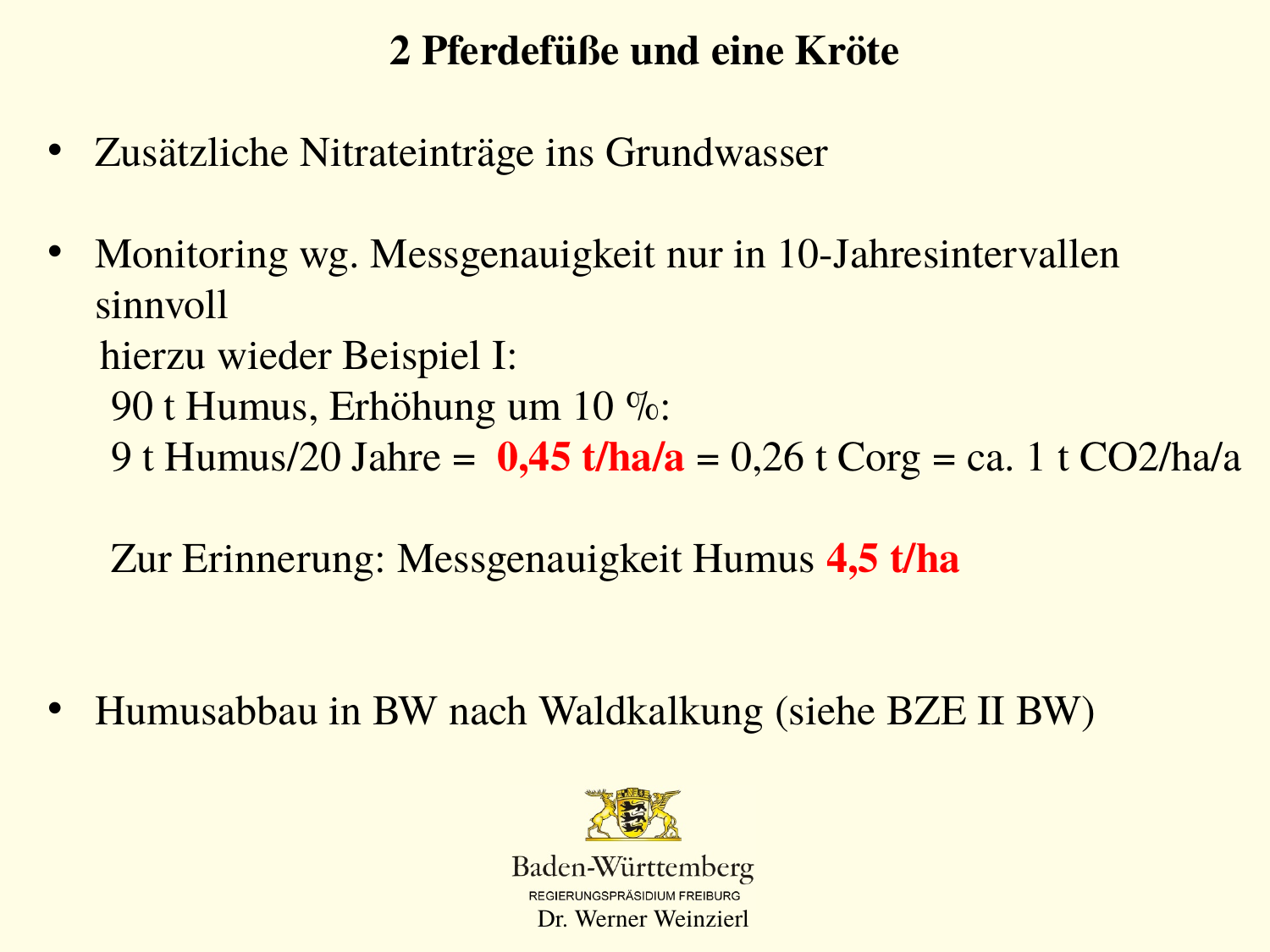

2 Pferdefüße und eine Kröte

Zusätzliche Nitrateinträge ins Grundwasser

Monitoring wg. Messgenauigkeit nur in 10-Jahresintervallen sinnvoll
     hierzu wieder Beispiel I:
      90 t Humus, Erhöhung um 10 %:
      9 t Humus/20 Jahre =  0,45 t/ha/a = 0,26 t Corg = ca. 1 t CO2/ha/a

      Zur Erinnerung: Messgenauigkeit Humus 4,5 t/ha

Humusabbau in BW nach Waldkalkung (siehe BZE II BW)